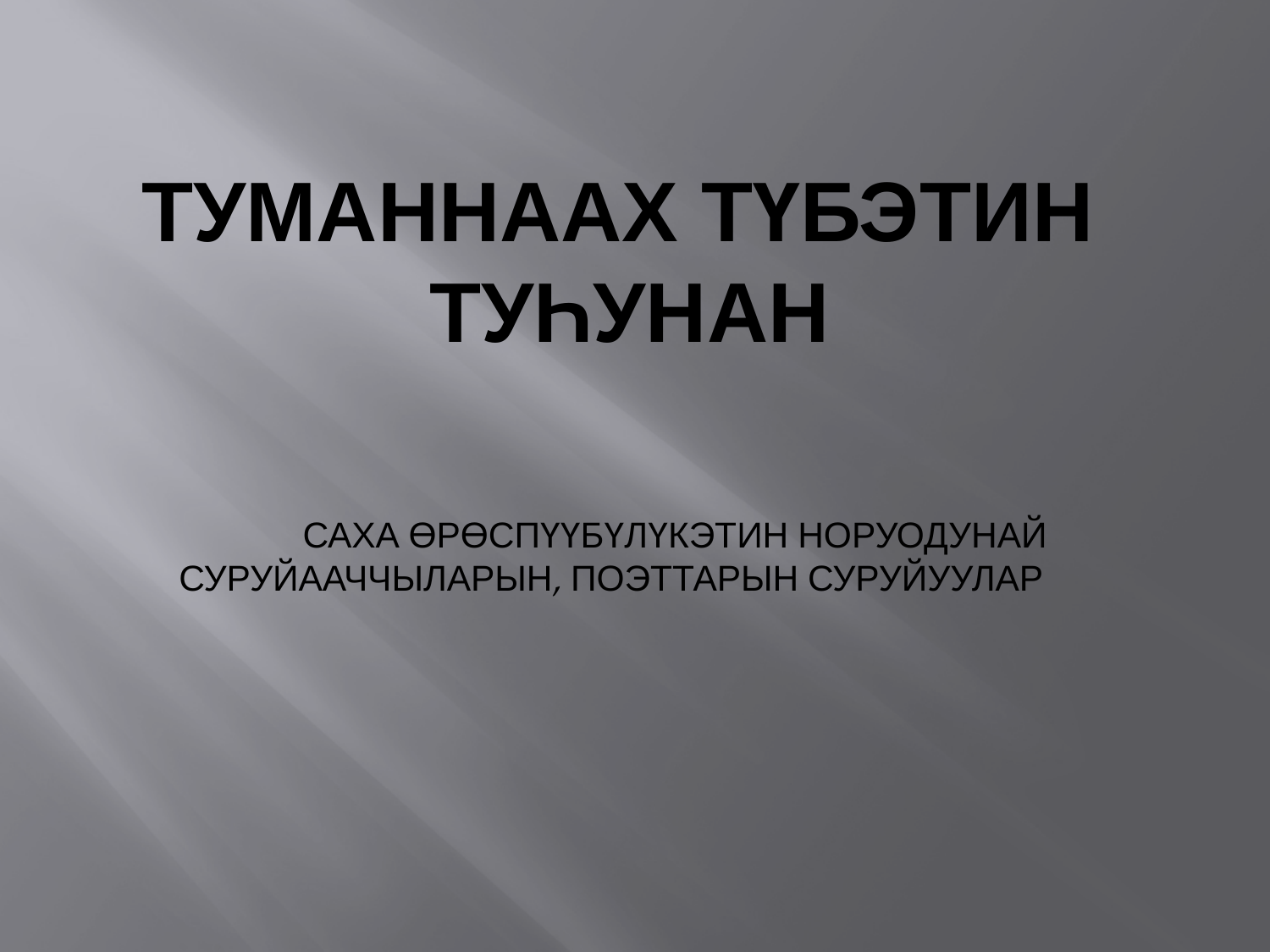

# ТУМАННААХ ТҮБЭТИН ТУҺУНАН
САХА ӨРӨСПҮҮБҮЛҮКЭТИН НОРУОДУНАЙ СУРУЙААЧЧЫЛАРЫН, ПОЭТТАРЫН СУРУЙУУЛАР